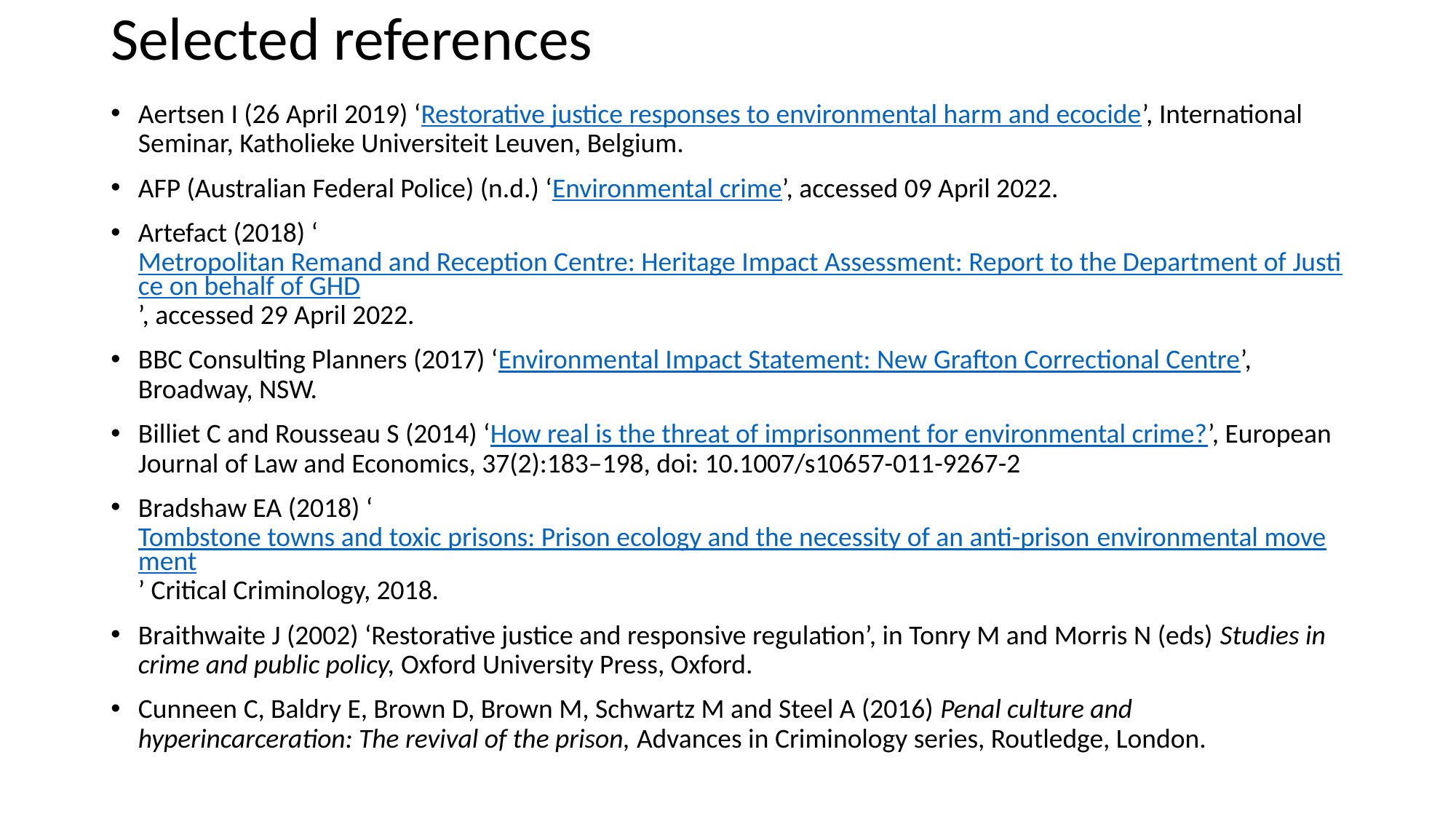

# Selected references
Aertsen I (26 April 2019) ‘Restorative justice responses to environmental harm and ecocide’, International Seminar, Katholieke Universiteit Leuven, Belgium.
AFP (Australian Federal Police) (n.d.) ‘Environmental crime’, accessed 09 April 2022.
Artefact (2018) ‘Metropolitan Remand and Reception Centre: Heritage Impact Assessment: Report to the Department of Justice on behalf of GHD’, accessed 29 April 2022.
BBC Consulting Planners (2017) ‘Environmental Impact Statement: New Grafton Correctional Centre’, Broadway, NSW.
Billiet C and Rousseau S (2014) ‘How real is the threat of imprisonment for environmental crime?’, European Journal of Law and Economics, 37(2):183–198, doi: 10.1007/s10657-011-9267-2
Bradshaw EA (2018) ‘Tombstone towns and toxic prisons: Prison ecology and the necessity of an anti-prison environmental movement’ Critical Criminology, 2018.
Braithwaite J (2002) ‘Restorative justice and responsive regulation’, in Tonry M and Morris N (eds) Studies in crime and public policy, Oxford University Press, Oxford.
Cunneen C, Baldry E, Brown D, Brown M, Schwartz M and Steel A (2016) Penal culture and hyperincarceration: The revival of the prison, Advances in Criminology series, Routledge, London.